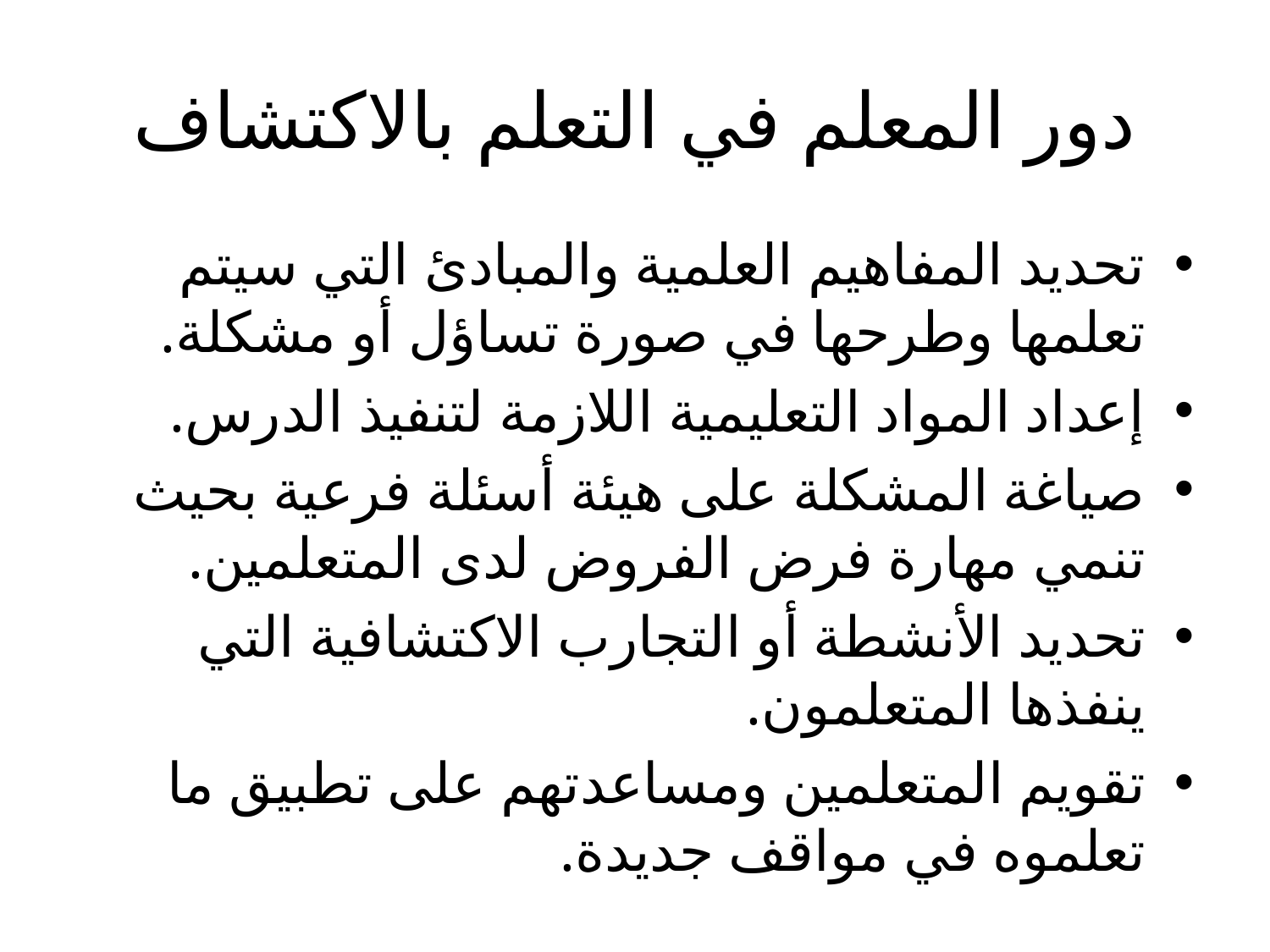

# دور المعلم في التعلم بالاكتشاف
تحديد المفاهيم العلمية والمبادئ التي سيتم تعلمها وطرحها في صورة تساؤل أو مشكلة.
إعداد المواد التعليمية اللازمة لتنفيذ الدرس.
صياغة المشكلة على هيئة أسئلة فرعية بحيث تنمي مهارة فرض الفروض لدى المتعلمين.
تحديد الأنشطة أو التجارب الاكتشافية التي ينفذها المتعلمون.
تقويم المتعلمين ومساعدتهم على تطبيق ما تعلموه في مواقف جديدة.